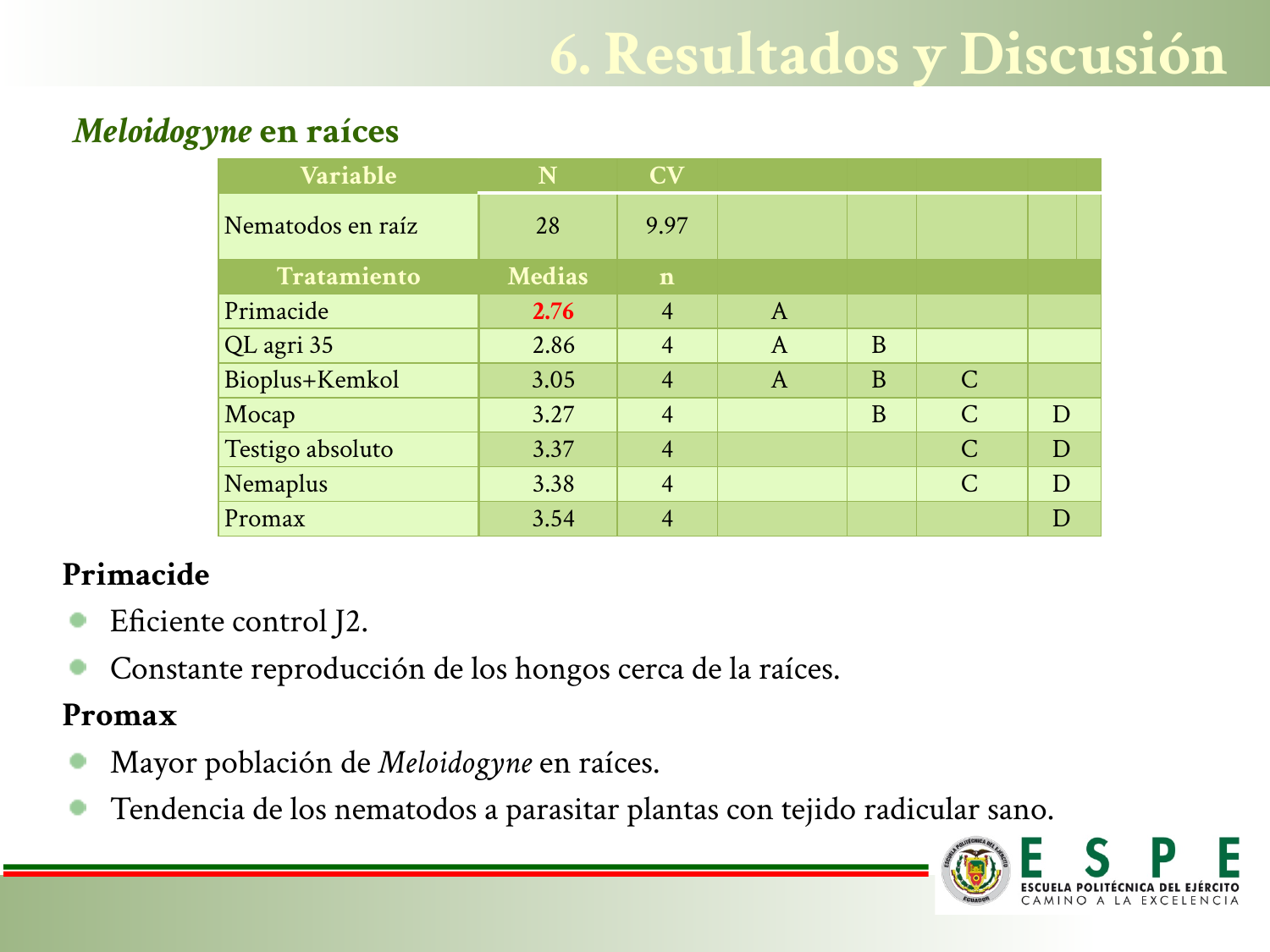

# 6. Resultados y Discusión
Meloidogyne en raíces
| Variable | N | CV |  |  |  |  |  |
| --- | --- | --- | --- | --- | --- | --- | --- |
| Nematodos en raíz | 28 | 9.97 |  |  |  |  |  |
| Tratamiento | Medias | n |  |  |  |  |  |
| Primacide | 2.76 | 4 | A |  |  |  |  |
| QL agri 35 | 2.86 | 4 | A | B |  |  |  |
| Bioplus+Kemkol | 3.05 | 4 | A | B | C |  |  |
| Mocap | 3.27 | 4 |  | B | C | D |  |
| Testigo absoluto | 3.37 | 4 |  |  | C | D |  |
| Nemaplus | 3.38 | 4 |  |  | C | D |  |
| Promax | 3.54 | 4 |  |  |  | D |  |
Primacide
Eficiente control J2.
Constante reproducción de los hongos cerca de la raíces.
Promax
Mayor población de Meloidogyne en raíces.
Tendencia de los nematodos a parasitar plantas con tejido radicular sano.